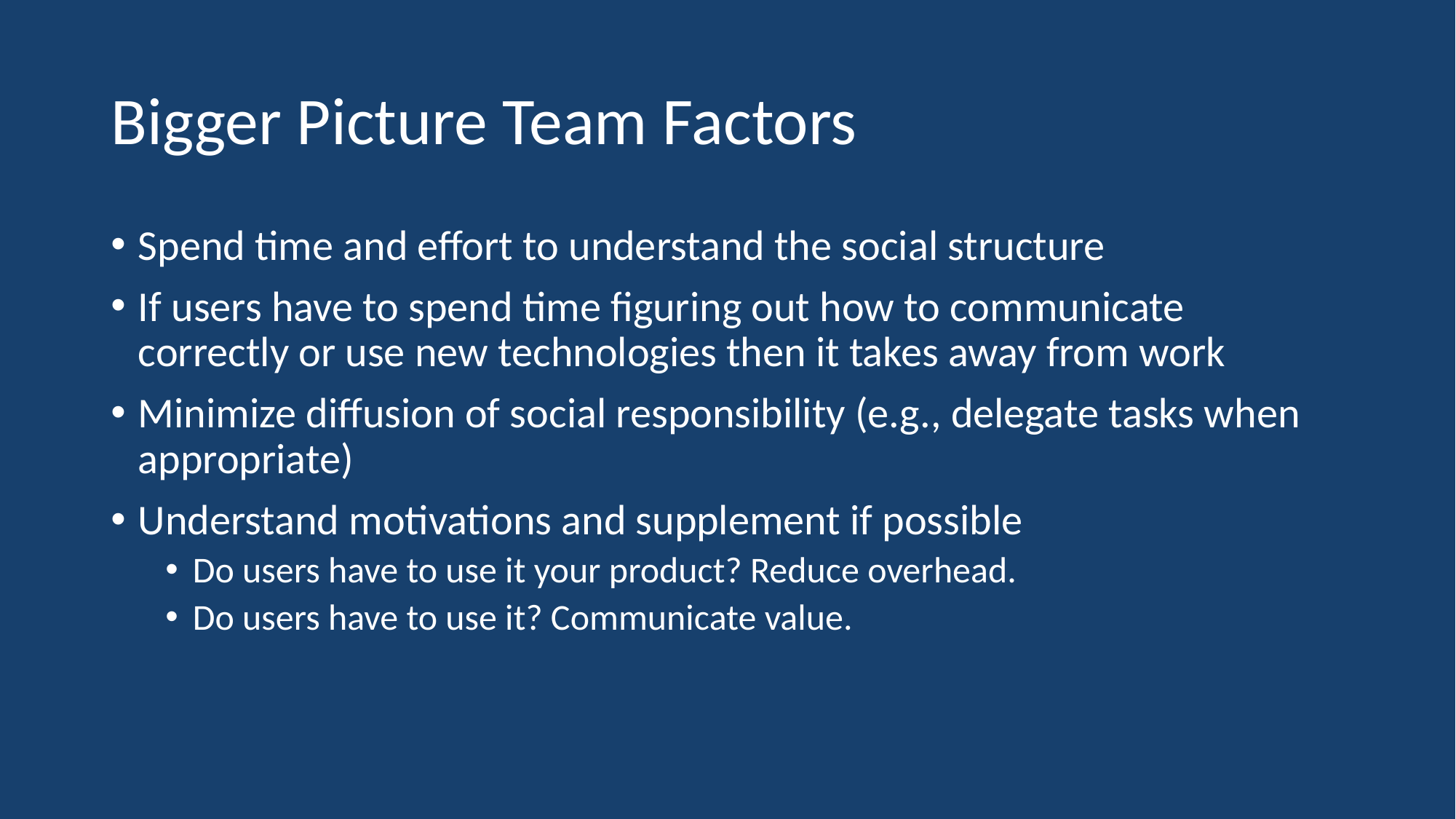

# Bigger Picture Team Factors
Spend time and effort to understand the social structure
If users have to spend time figuring out how to communicate correctly or use new technologies then it takes away from work
Minimize diffusion of social responsibility (e.g., delegate tasks when appropriate)
Understand motivations and supplement if possible
Do users have to use it your product? Reduce overhead.
Do users have to use it? Communicate value.